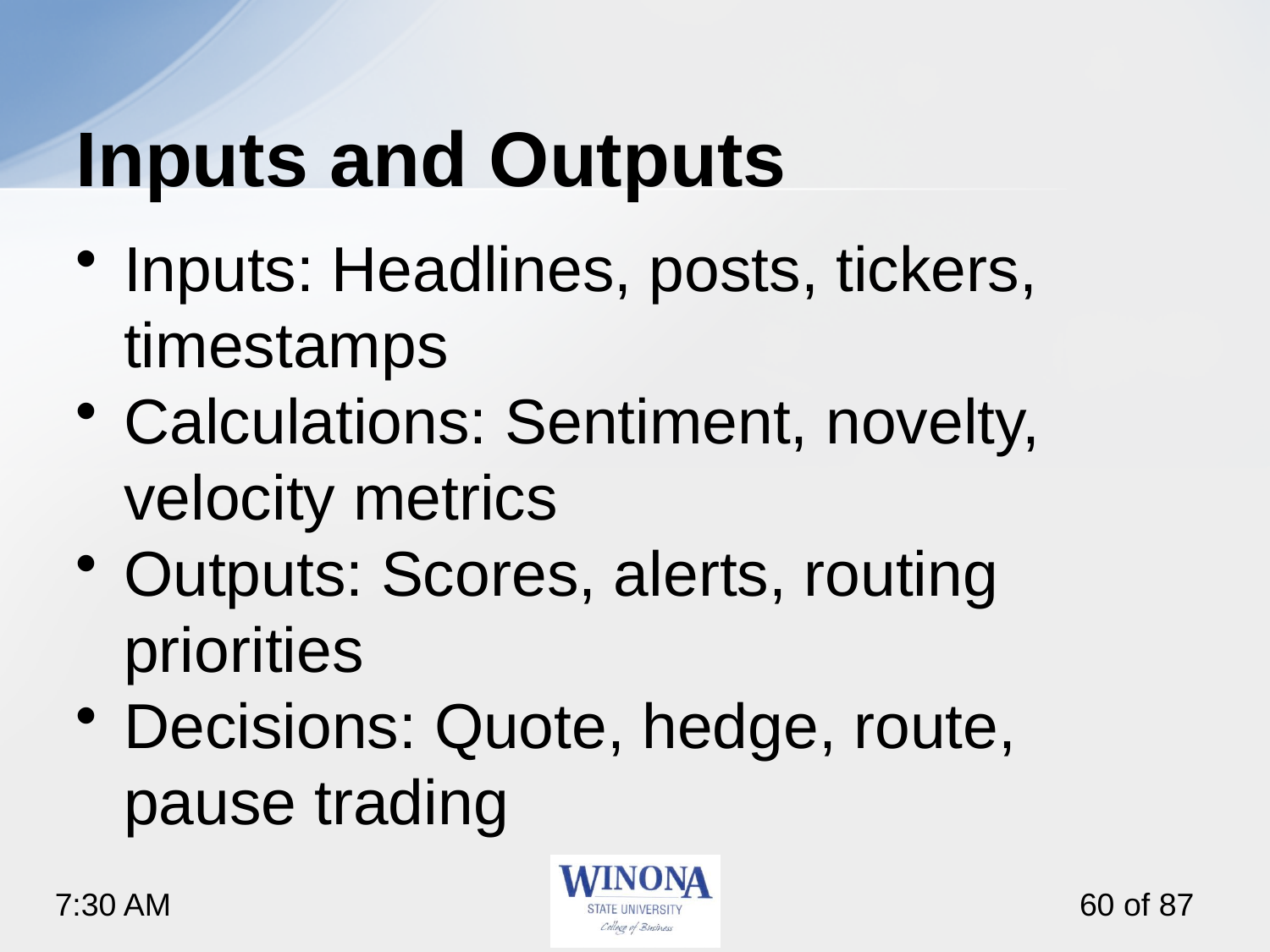

# Inputs and Outputs
Inputs: Headlines, posts, tickers, timestamps
Calculations: Sentiment, novelty, velocity metrics
Outputs: Scores, alerts, routing priorities
Decisions: Quote, hedge, route, pause trading